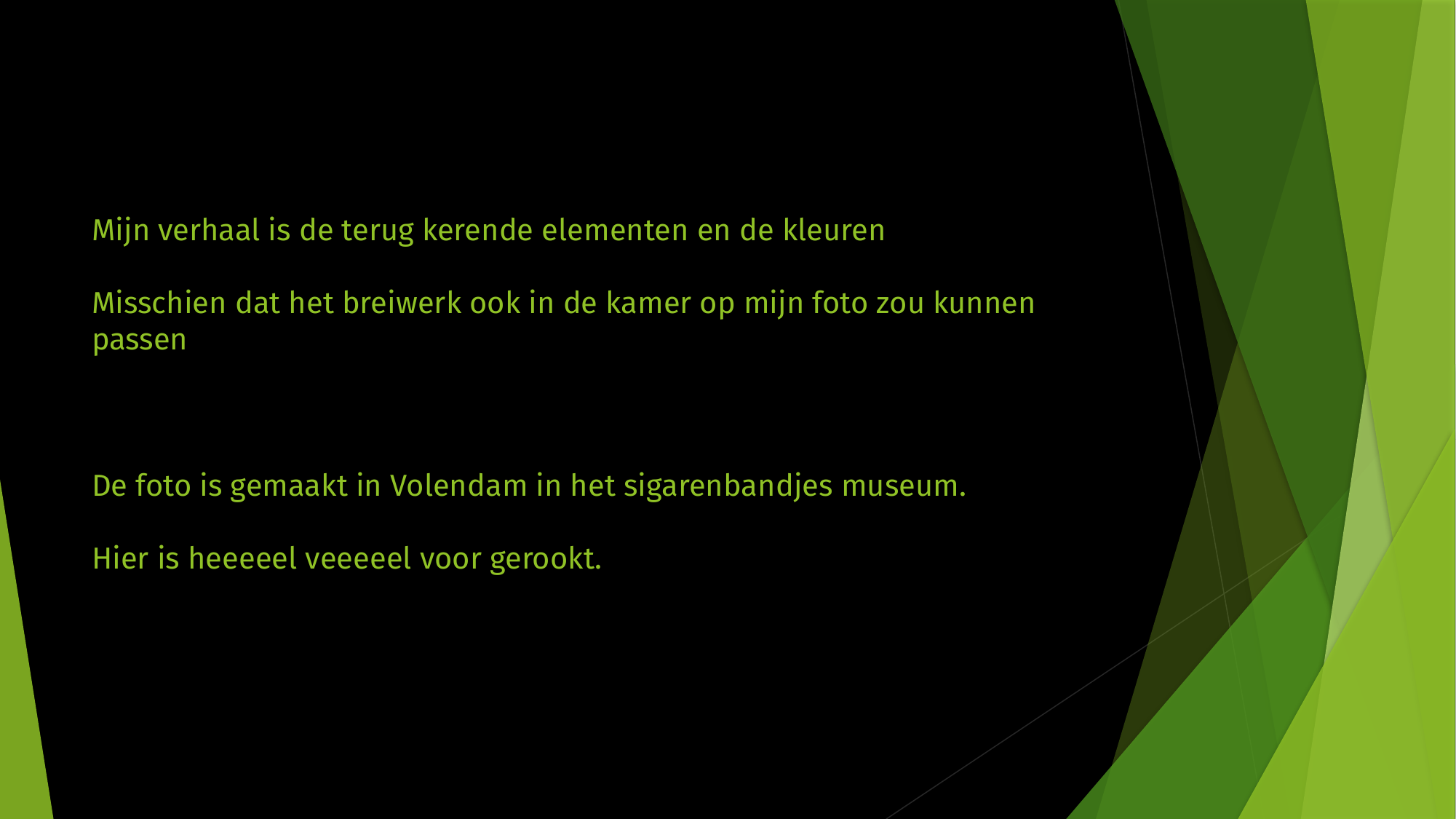

# Mijn verhaal is de terug kerende elementen en de kleuren Misschien dat het breiwerk ook in de kamer op mijn foto zou kunnen passen De foto is gemaakt in Volendam in het sigarenbandjes museum. Hier is heeeeel veeeeel voor gerookt.